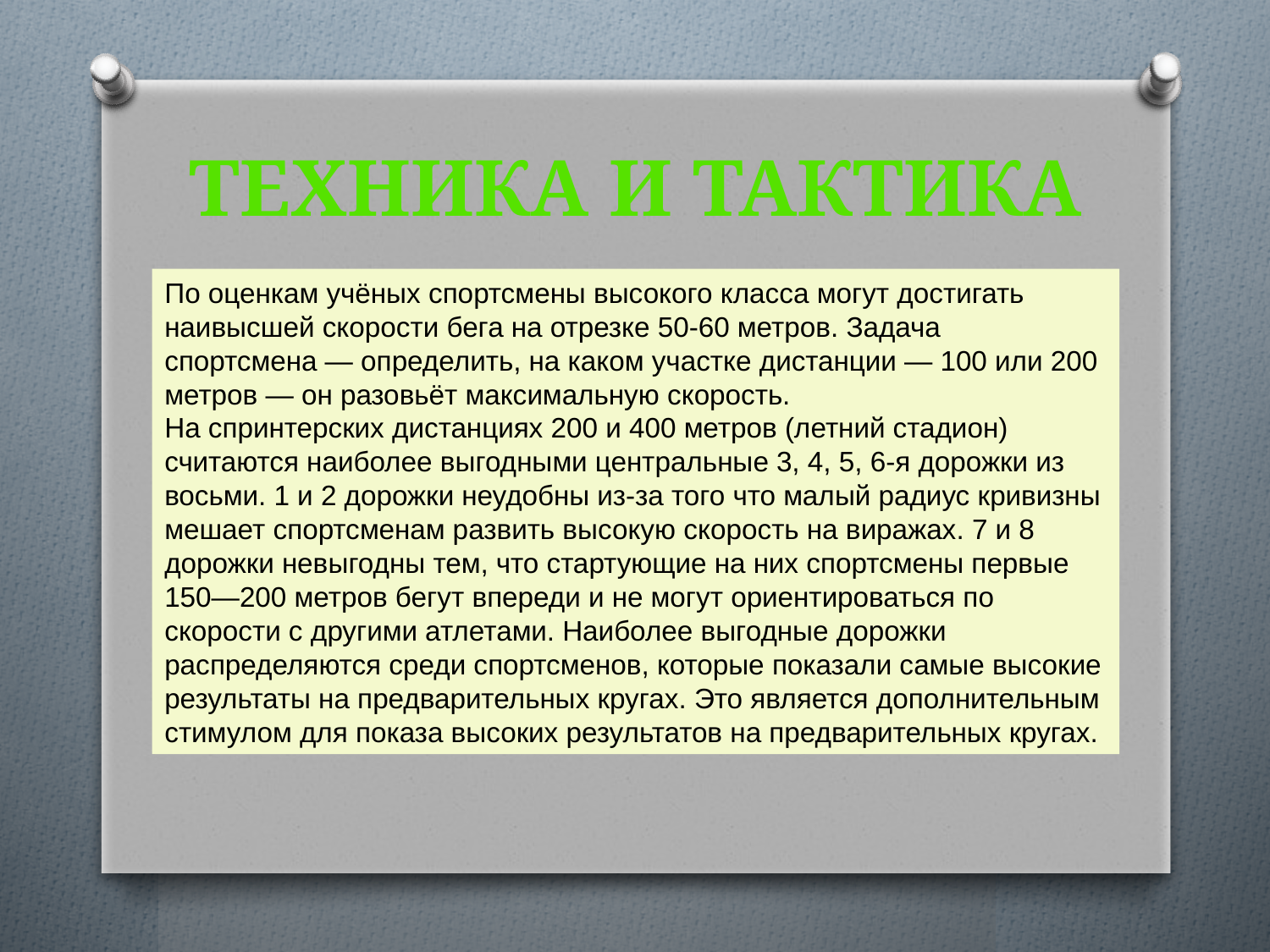

# Техника и тактика
По оценкам учёных спортсмены высокого класса могут достигать наивысшей скорости бега на отрезке 50-60 метров. Задача спортсмена — определить, на каком участке дистанции — 100 или 200 метров — он разовьёт максимальную скорость.
На спринтерских дистанциях 200 и 400 метров (летний стадион) считаются наиболее выгодными центральные 3, 4, 5, 6-я дорожки из восьми. 1 и 2 дорожки неудобны из-за того что малый радиус кривизны мешает спортсменам развить высокую скорость на виражах. 7 и 8 дорожки невыгодны тем, что стартующие на них спортсмены первые 150—200 метров бегут впереди и не могут ориентироваться по скорости с другими атлетами. Наиболее выгодные дорожки распределяются среди спортсменов, которые показали самые высокие результаты на предварительных кругах. Это является дополнительным стимулом для показа высоких результатов на предварительных кругах.